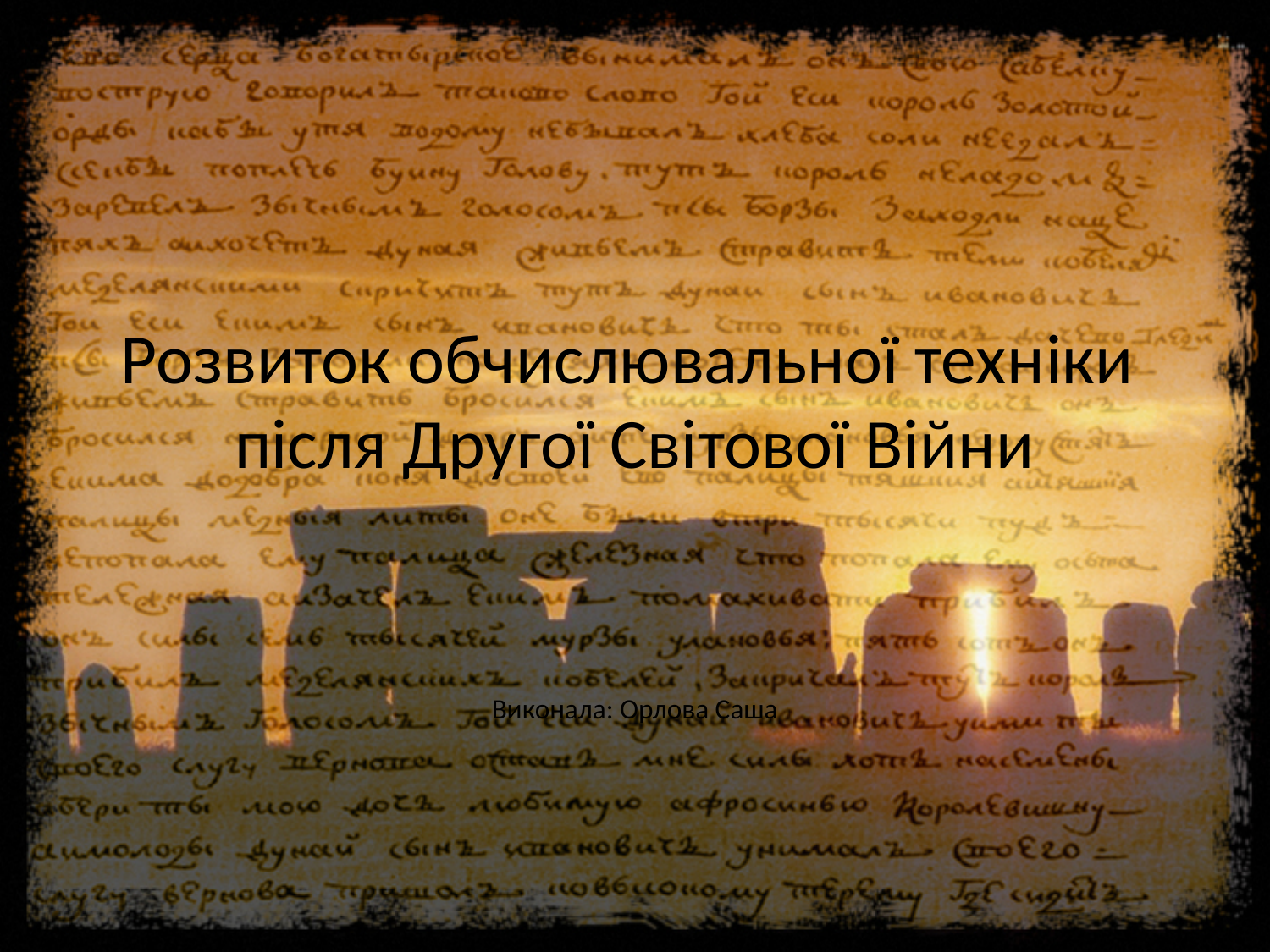

# Розвиток обчислювальної техніки після Другої Світової Війни
Виконала: Орлова Саша